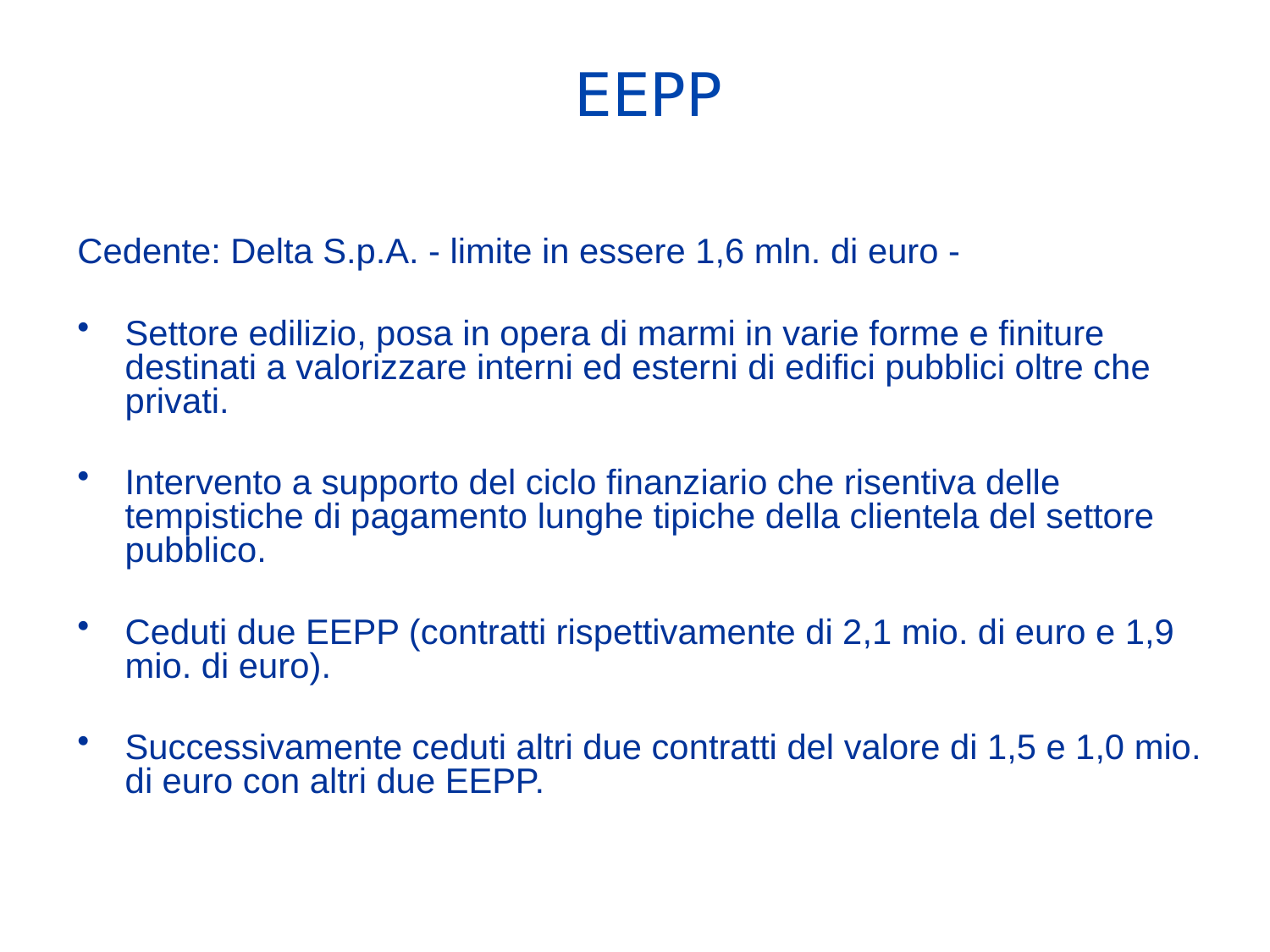

EEPP
Cedente: Delta S.p.A. - limite in essere 1,6 mln. di euro -

Settore edilizio, posa in opera di marmi in varie forme e finiture destinati a valorizzare interni ed esterni di edifici pubblici oltre che privati.

Intervento a supporto del ciclo finanziario che risentiva delle tempistiche di pagamento lunghe tipiche della clientela del settore pubblico.

Ceduti due EEPP (contratti rispettivamente di 2,1 mio. di euro e 1,9 mio. di euro).

Successivamente ceduti altri due contratti del valore di 1,5 e 1,0 mio. di euro con altri due EEPP.

110